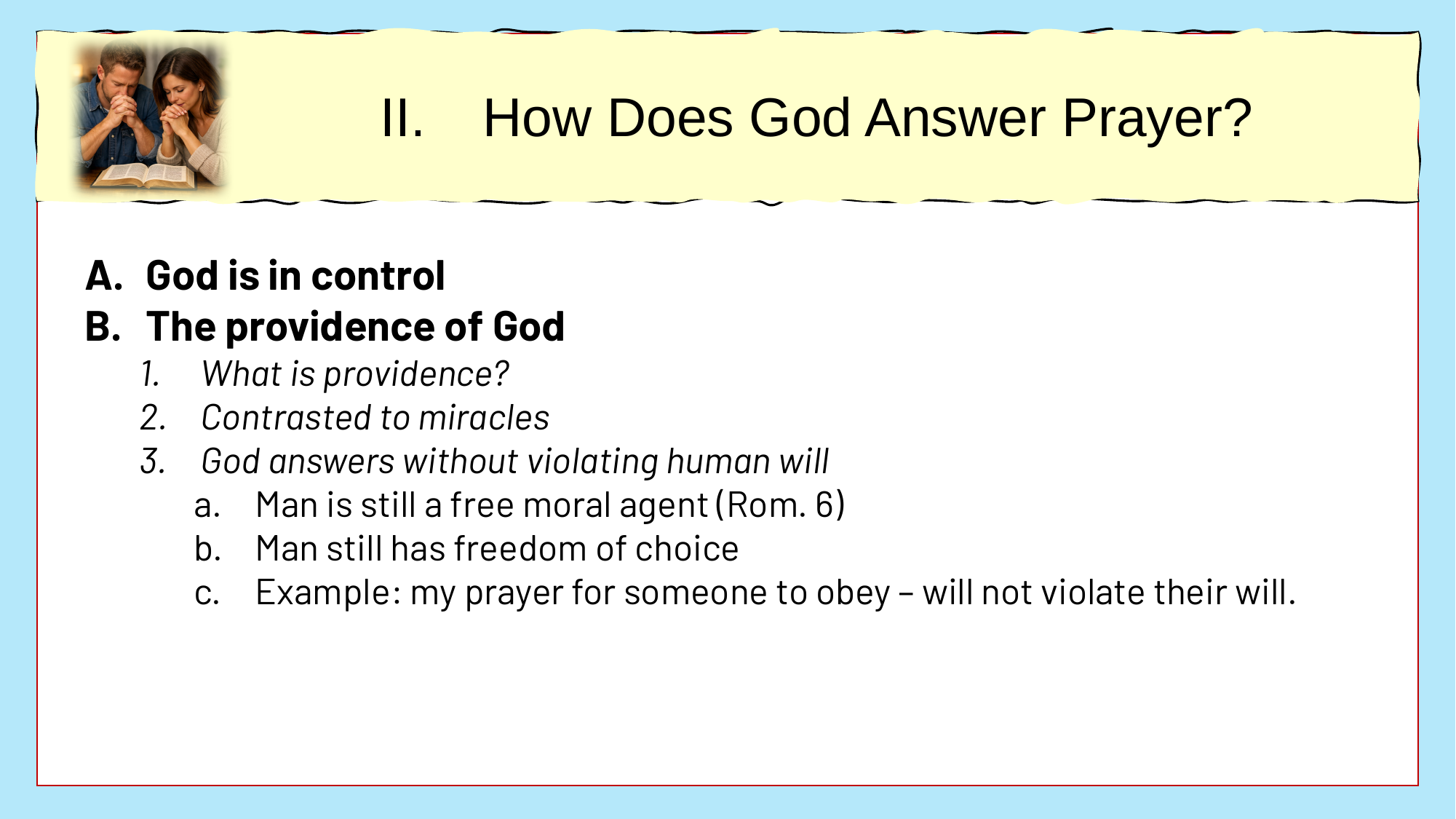

How Does God Answer Prayer?
God is in control
The providence of God
What is providence?
Contrasted to miracles
God answers without violating human will
Man is still a free moral agent (Rom. 6)
Man still has freedom of choice
Example: my prayer for someone to obey – will not violate their will.